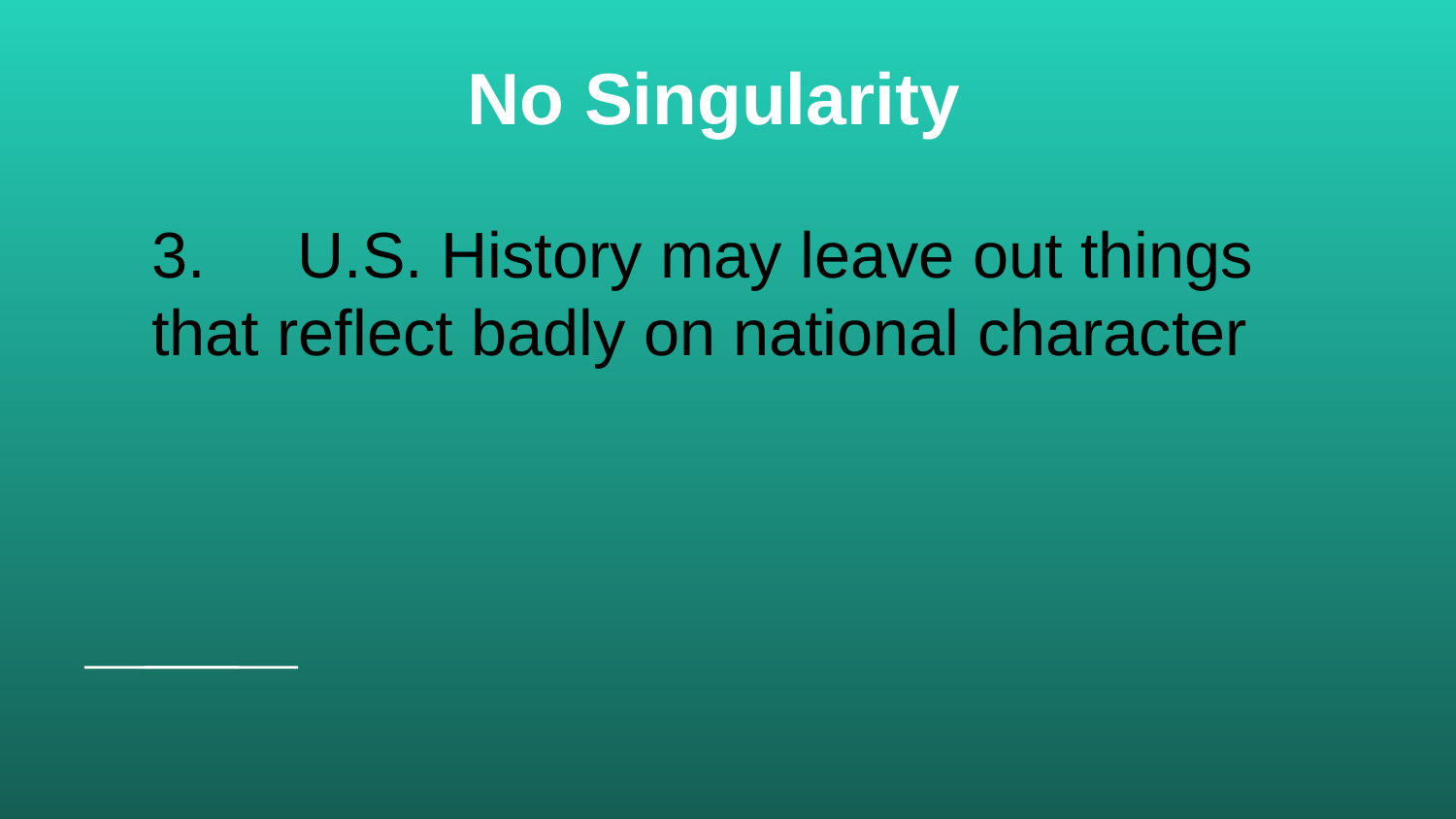

# No Singularity
3.	U.S. History may leave out things that reflect badly on national character